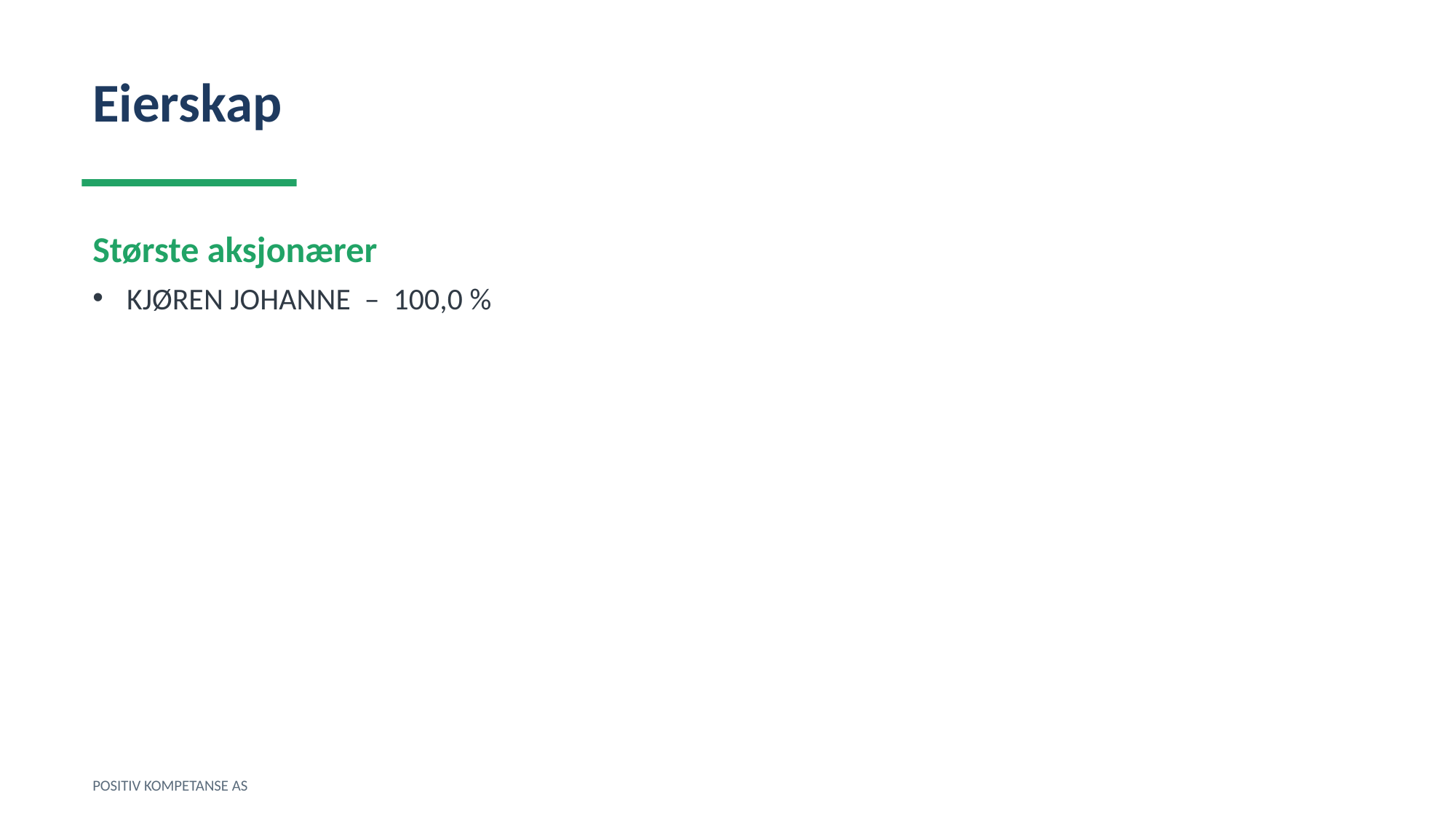

Eierskap

Største aksjonærer
KJØREN JOHANNE  –  100,0 %
POSITIV KOMPETANSE AS